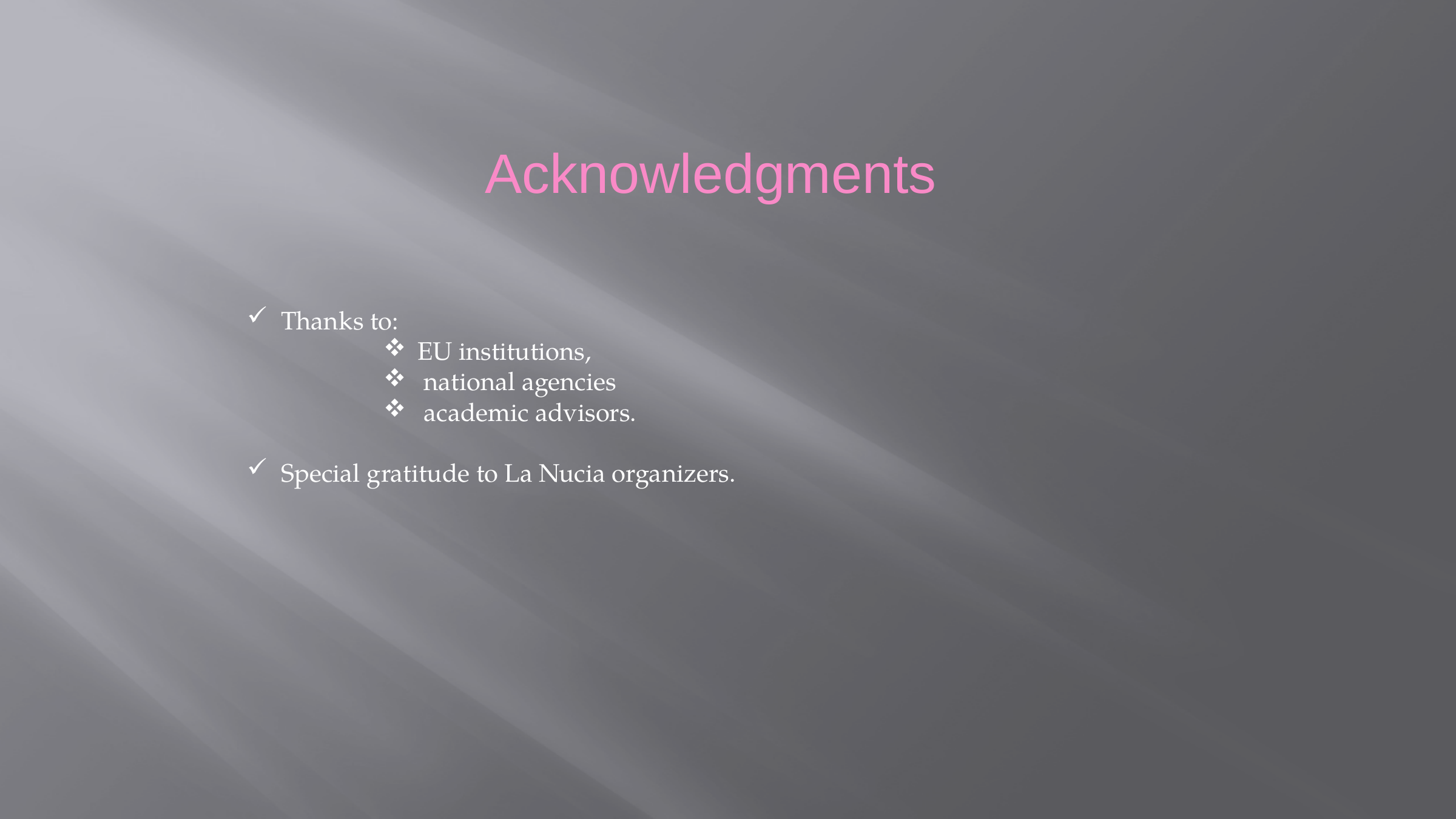

Acknowledgments
Thanks to:
EU institutions,
 national agencies
 academic advisors.

Special gratitude to La Nucia organizers.